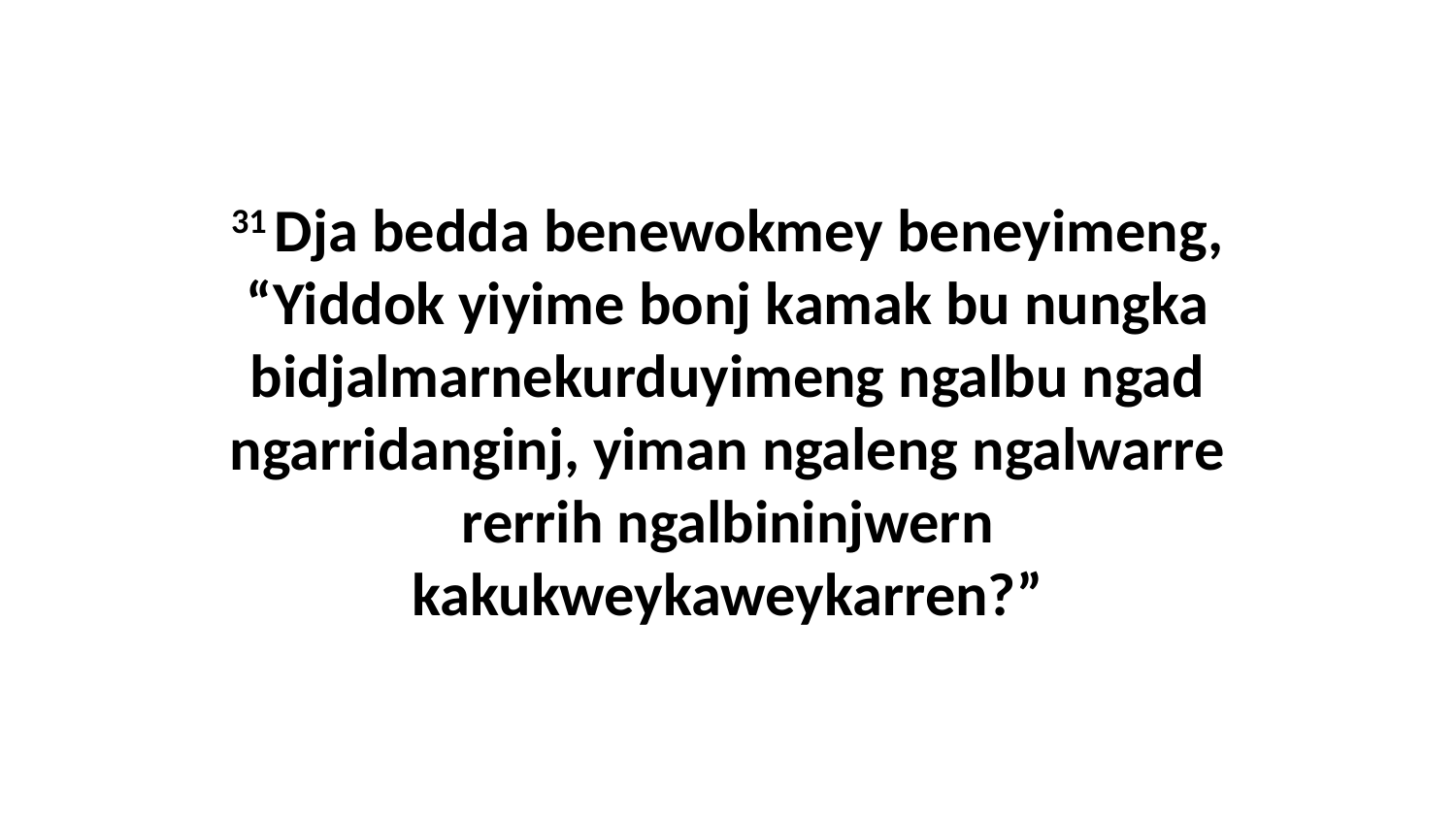

31 Dja bedda benewokmey beneyimeng, “Yiddok yiyime bonj kamak bu nungka bidjalmarnekurduyimeng ngalbu ngad ngarridanginj, yiman ngaleng ngalwarre rerrih ngalbininjwern kakukweykaweykarren?”